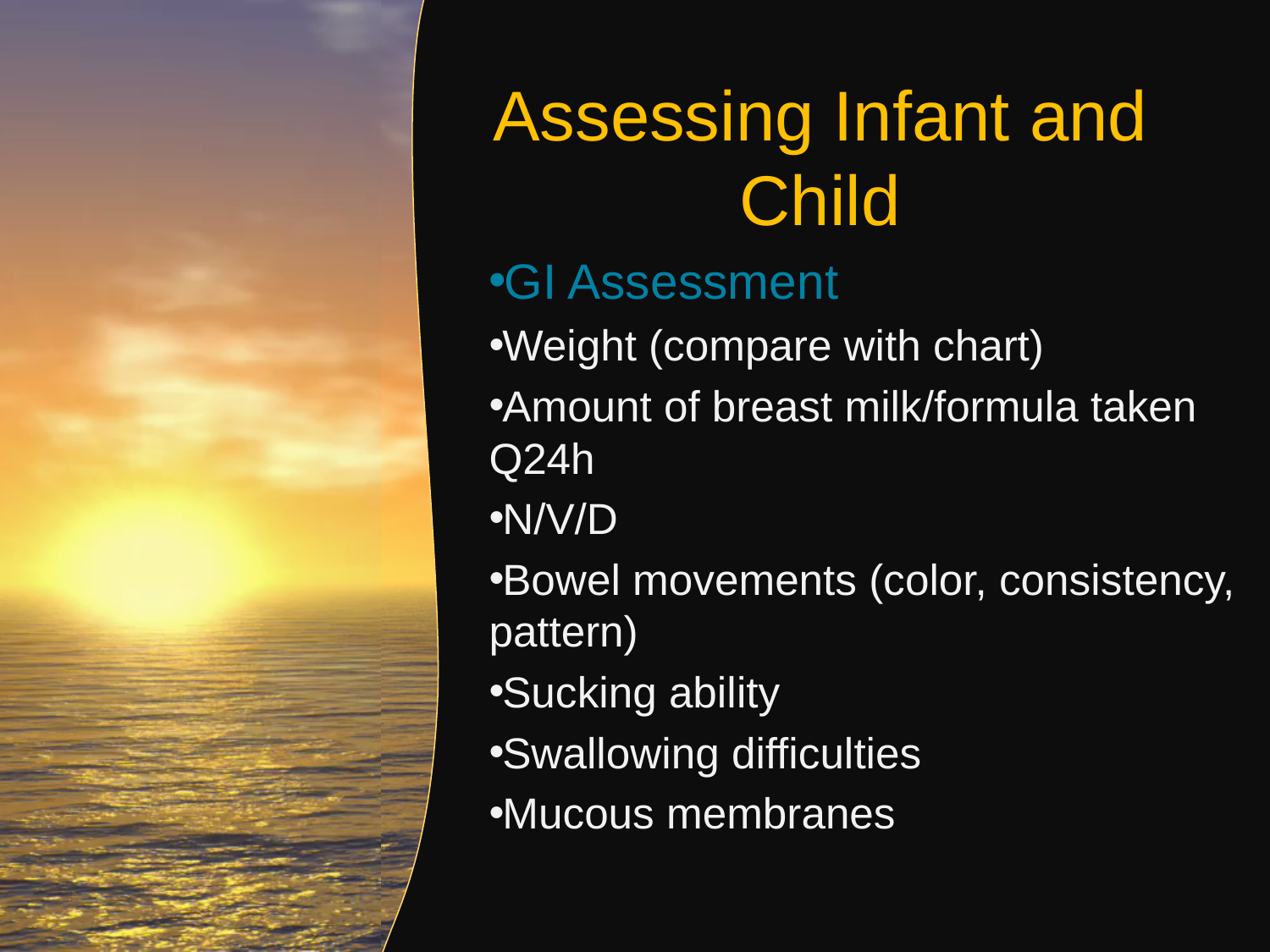

# Assessing Infant and Child
GI Assessment
Weight (compare with chart)
Amount of breast milk/formula taken Q24h
N/V/D
Bowel movements (color, consistency, pattern)
Sucking ability
Swallowing difficulties
Mucous membranes